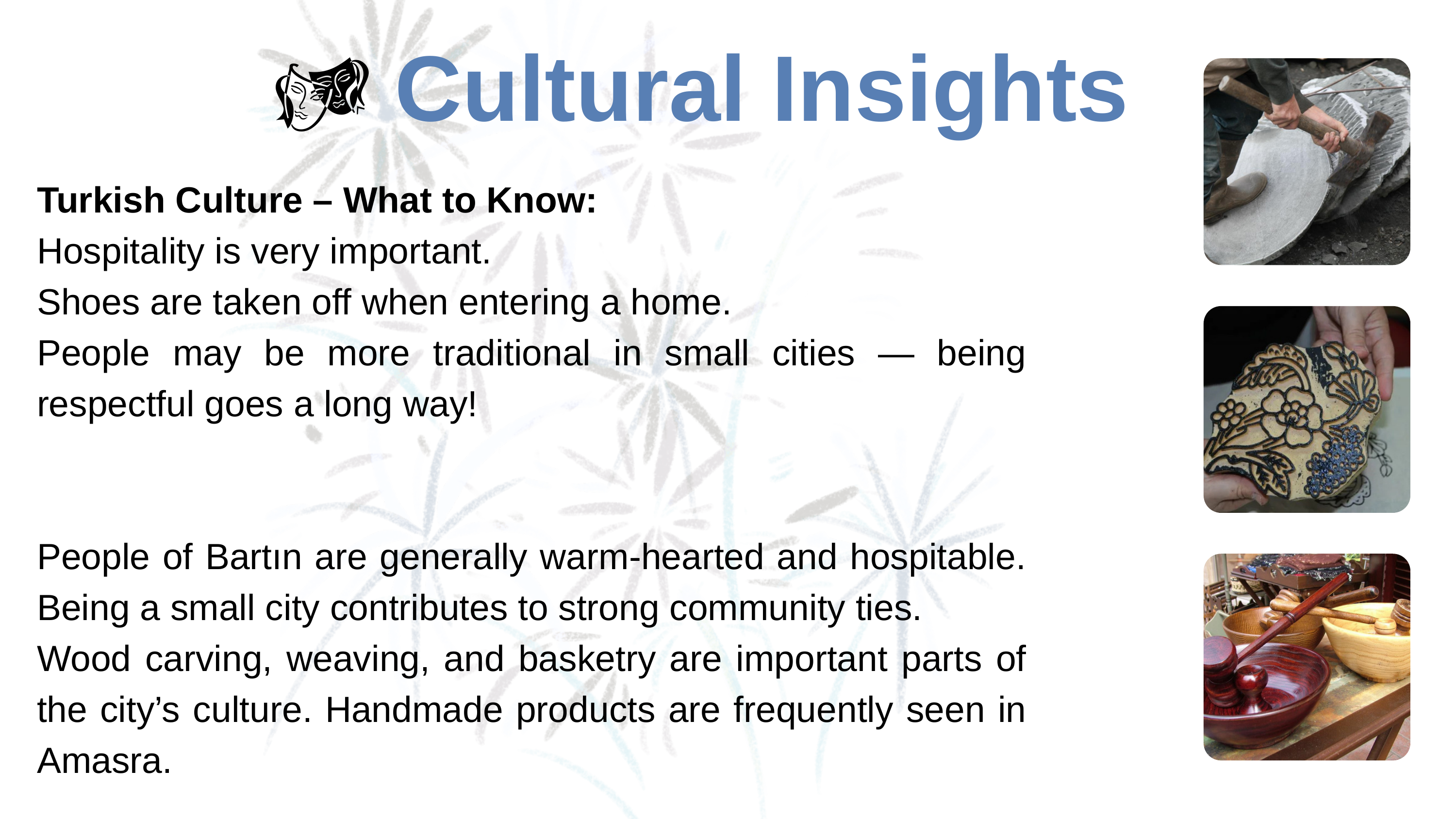

🎭 Cultural Insights

Turkish Culture – What to Know:
Hospitality is very important.
Shoes are taken off when entering a home.
People may be more traditional in small cities — being respectful goes a long way!

People of Bartın are generally warm-hearted and hospitable. Being a small city contributes to strong community ties.
Wood carving, weaving, and basketry are important parts of the city’s culture. Handmade products are frequently seen in Amasra.